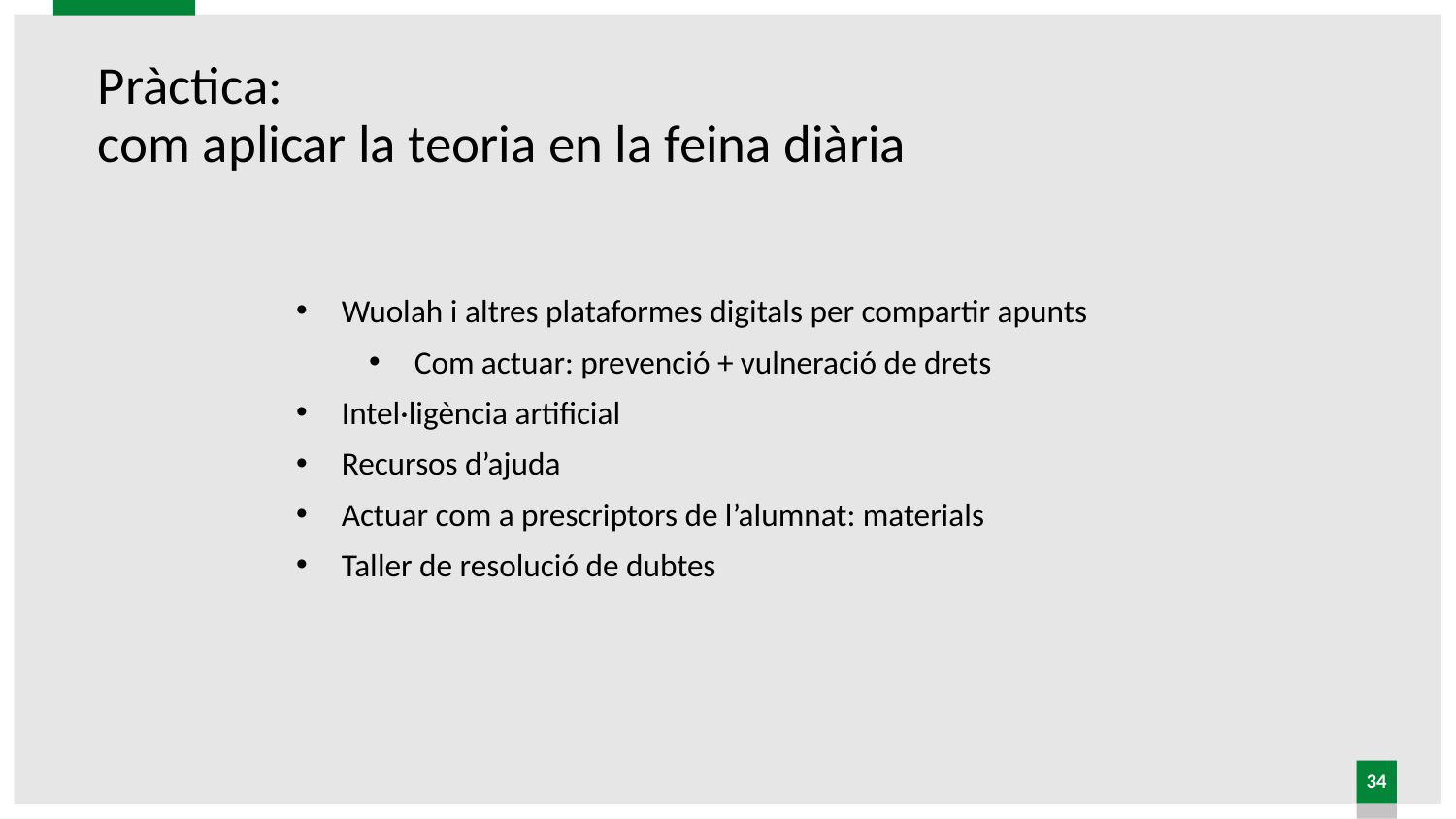

# Pràctica: com aplicar la teoria en la feina diària
Wuolah i altres plataformes digitals per compartir apunts
Com actuar: prevenció + vulneració de drets
Intel·ligència artificial
Recursos d’ajuda
Actuar com a prescriptors de l’alumnat: materials
Taller de resolució de dubtes